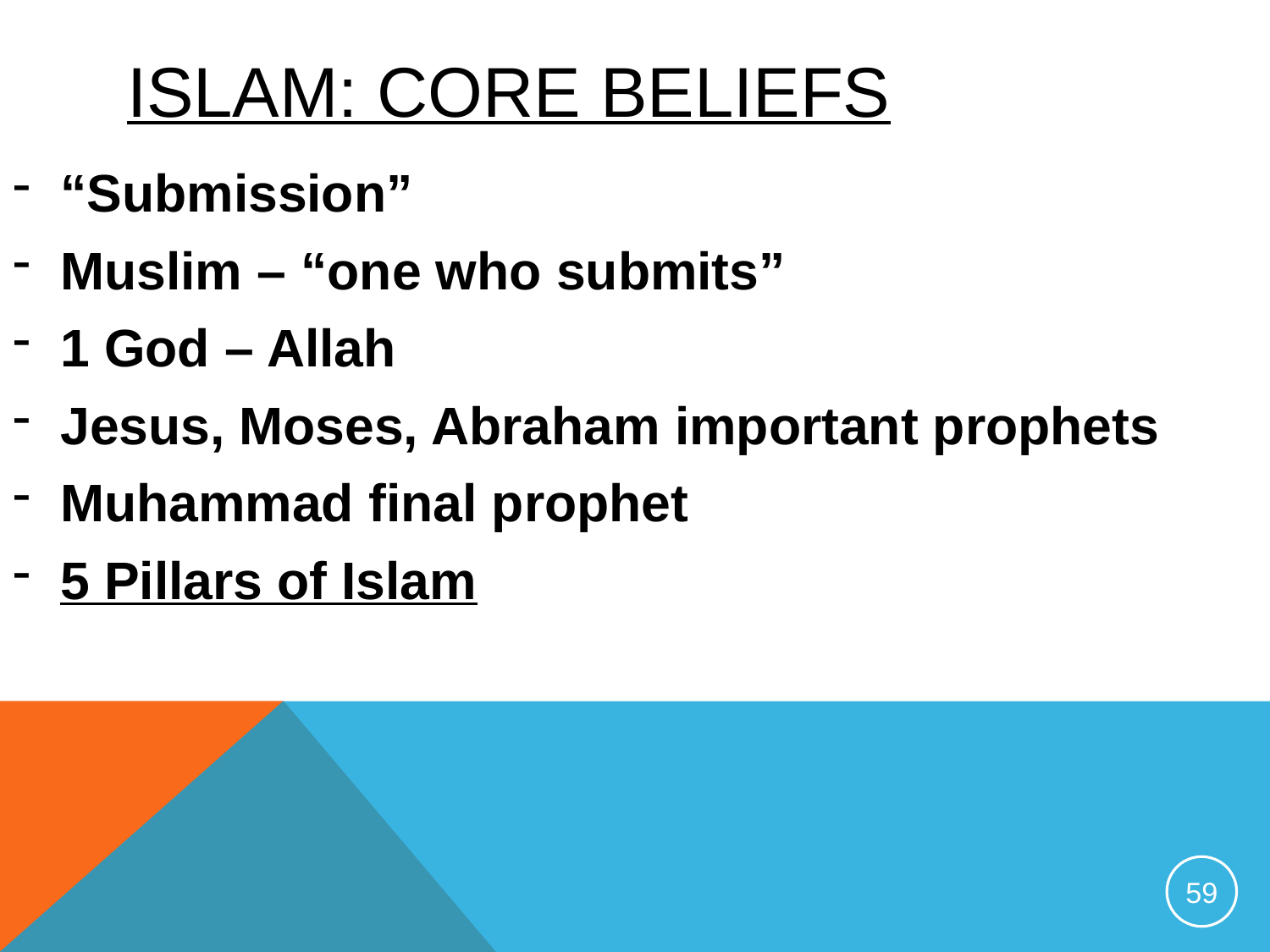

# Islam: Core Beliefs
“Submission”
Muslim – “one who submits”
1 God – Allah
Jesus, Moses, Abraham important prophets
Muhammad final prophet
5 Pillars of Islam
59